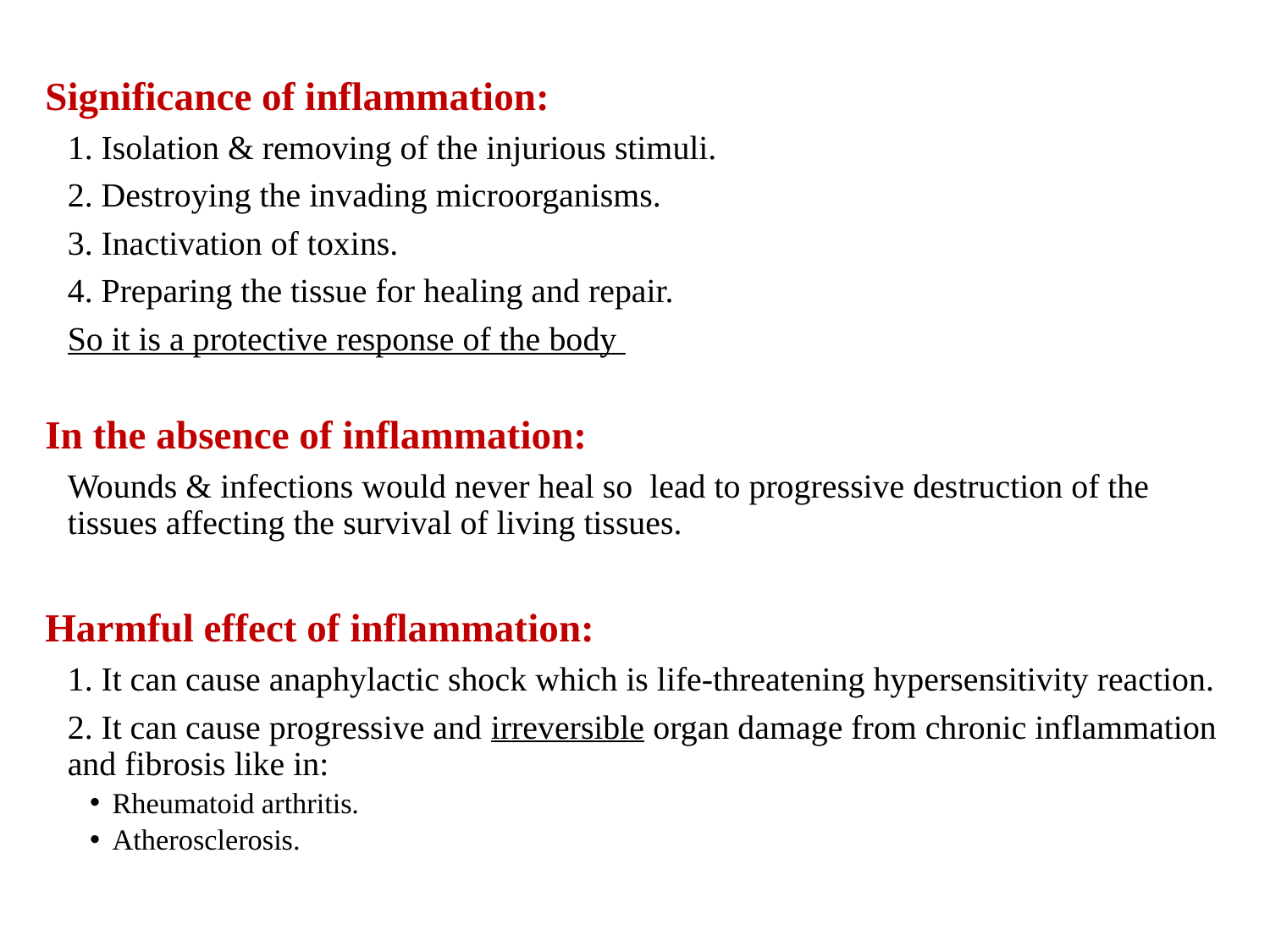

Significance of inflammation:
	1. Isolation & removing of the injurious stimuli.
	2. Destroying the invading microorganisms.
	3. Inactivation of toxins.
	4. Preparing the tissue for healing and repair.
	So it is a protective response of the body

In the absence of inflammation:
	Wounds & infections would never heal so  lead to progressive destruction of the tissues affecting the survival of living tissues.

Harmful effect of inflammation:
	1. It can cause anaphylactic shock which is life-threatening hypersensitivity reaction.
	2. It can cause progressive and irreversible organ damage from chronic inflammation and fibrosis like in:
Rheumatoid arthritis.
Atherosclerosis.